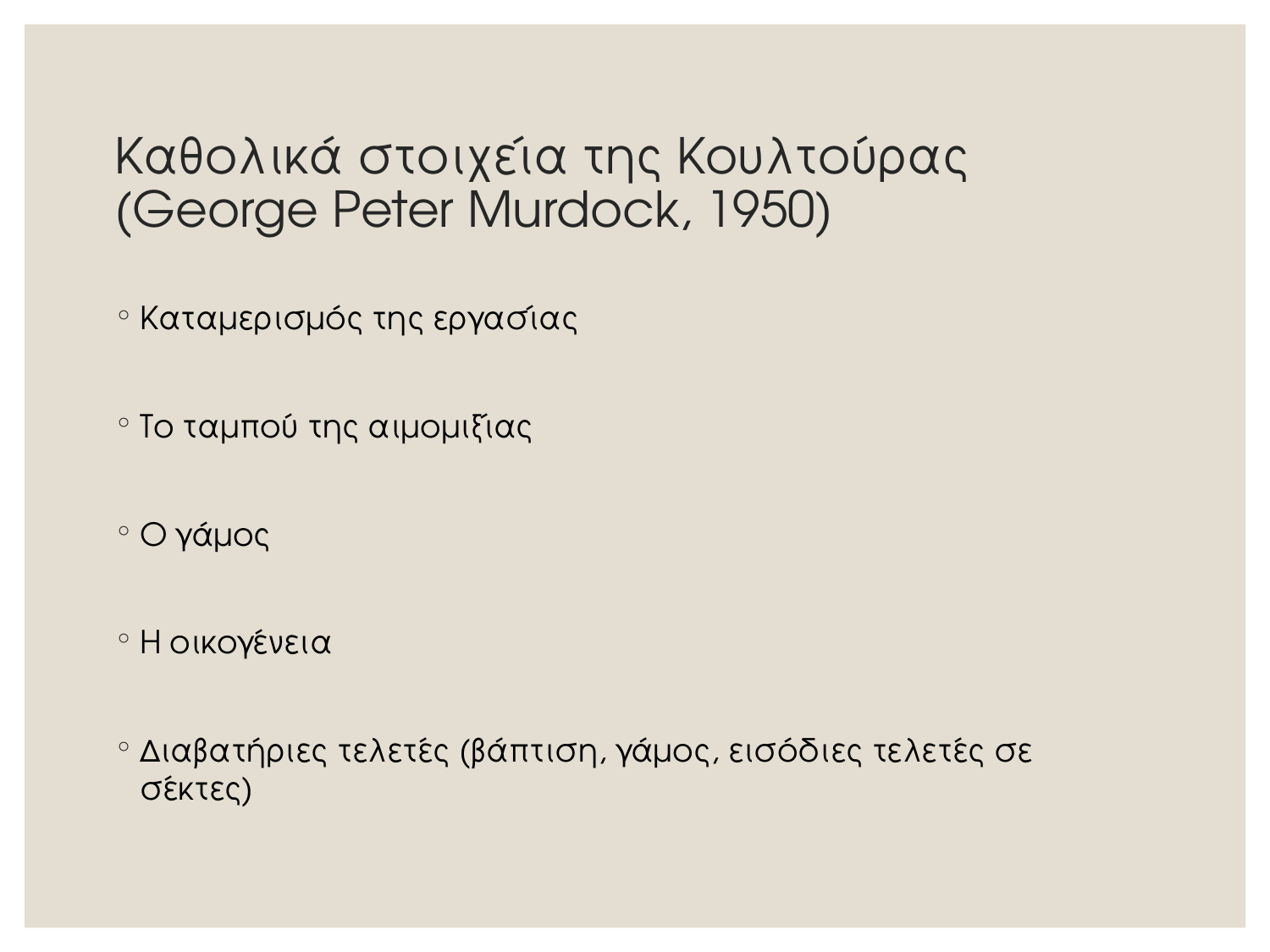

# Καθολικά στοιχεία της Κουλτούρας (George Peter Murdock, 1950)
Καταμερισμός της εργασίας

Το ταμπού της αιμομιξίας

Ο γάμος

Η οικογένεια

Διαβατήριες τελετές (βάπτιση, γάμος, εισόδιες τελετές σε σέκτες)